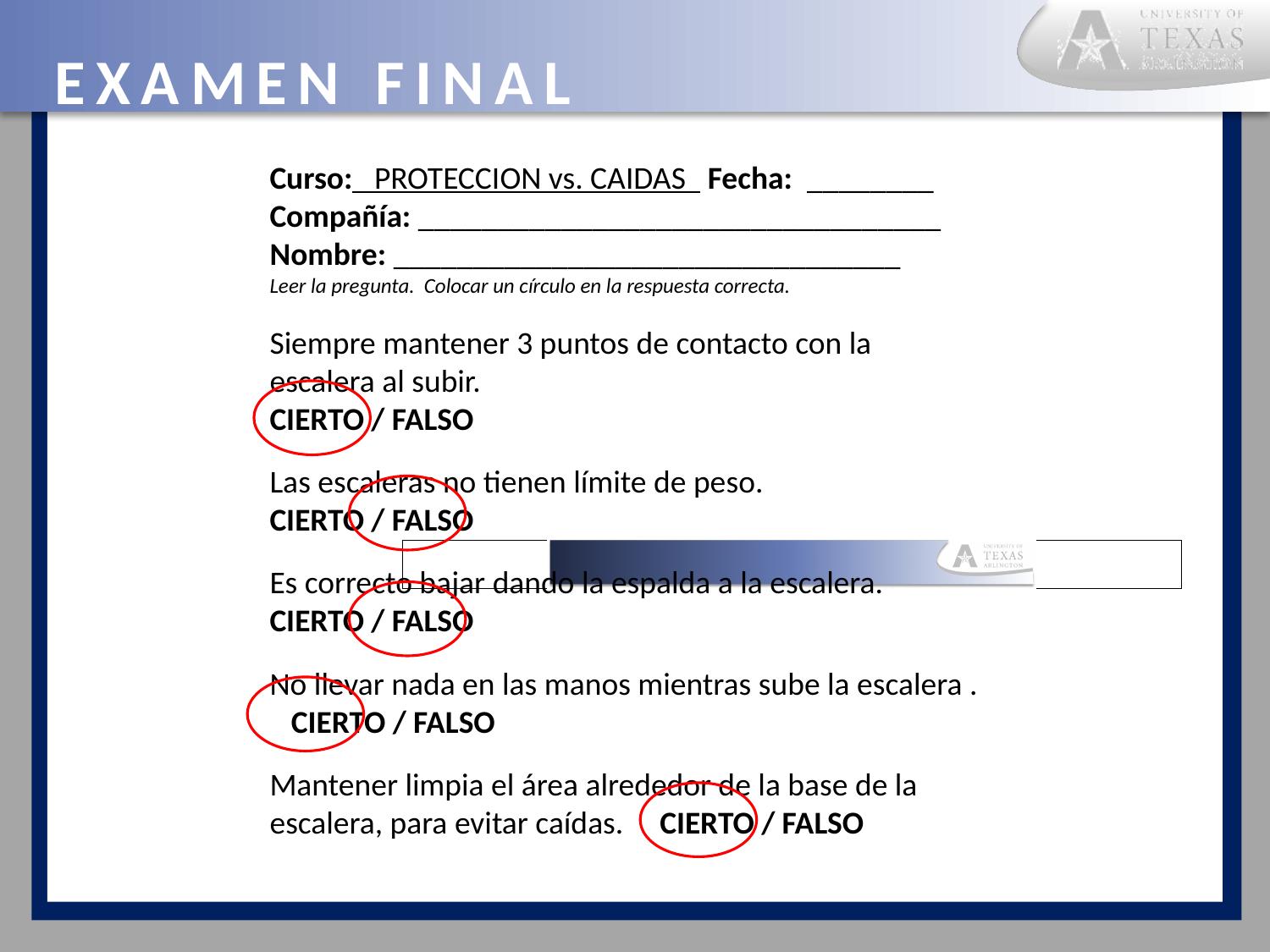

EXAMEN Final

Curso:   PROTECCION vs. CAIDAS   Fecha:  ________
Compañía: _________________________________
Nombre: ________________________________
Leer la pregunta.  Colocar un círculo en la respuesta correcta.

Siempre mantener 3 puntos de contacto con la escalera al subir.
CIERTO / FALSO
Las escaleras no tienen límite de peso.
CIERTO / FALSO
Es correcto bajar dando la espalda a la escalera.    CIERTO / FALSO
No llevar nada en las manos mientras sube la escalera .    CIERTO / FALSO
Mantener limpia el área alrededor de la base de la escalera, para evitar caídas.     CIERTO / FALSO